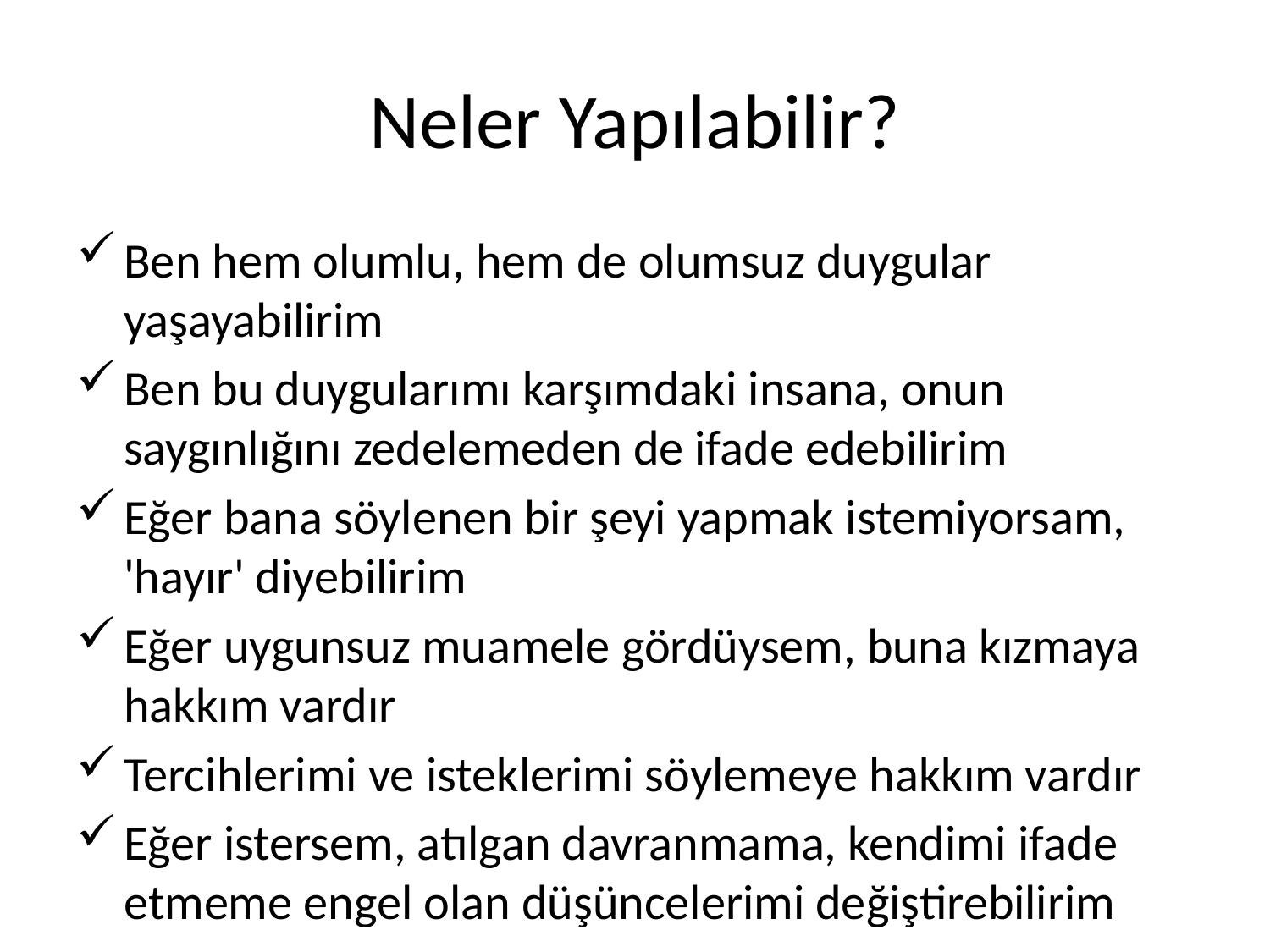

# Neler Yapılabilir?
Ben hem olumlu, hem de olumsuz duygular yaşayabilirim
Ben bu duygularımı karşımdaki insana, onun saygınlığını zedelemeden de ifade edebilirim
Eğer bana söylenen bir şeyi yapmak istemiyorsam, 'hayır' diyebilirim
Eğer uygunsuz muamele gördüysem, buna kızmaya hakkım vardır
Tercihlerimi ve isteklerimi söylemeye hakkım vardır
Eğer istersem, atılgan davranmama, kendimi ifade etmeme engel olan düşüncelerimi değiştirebilirim